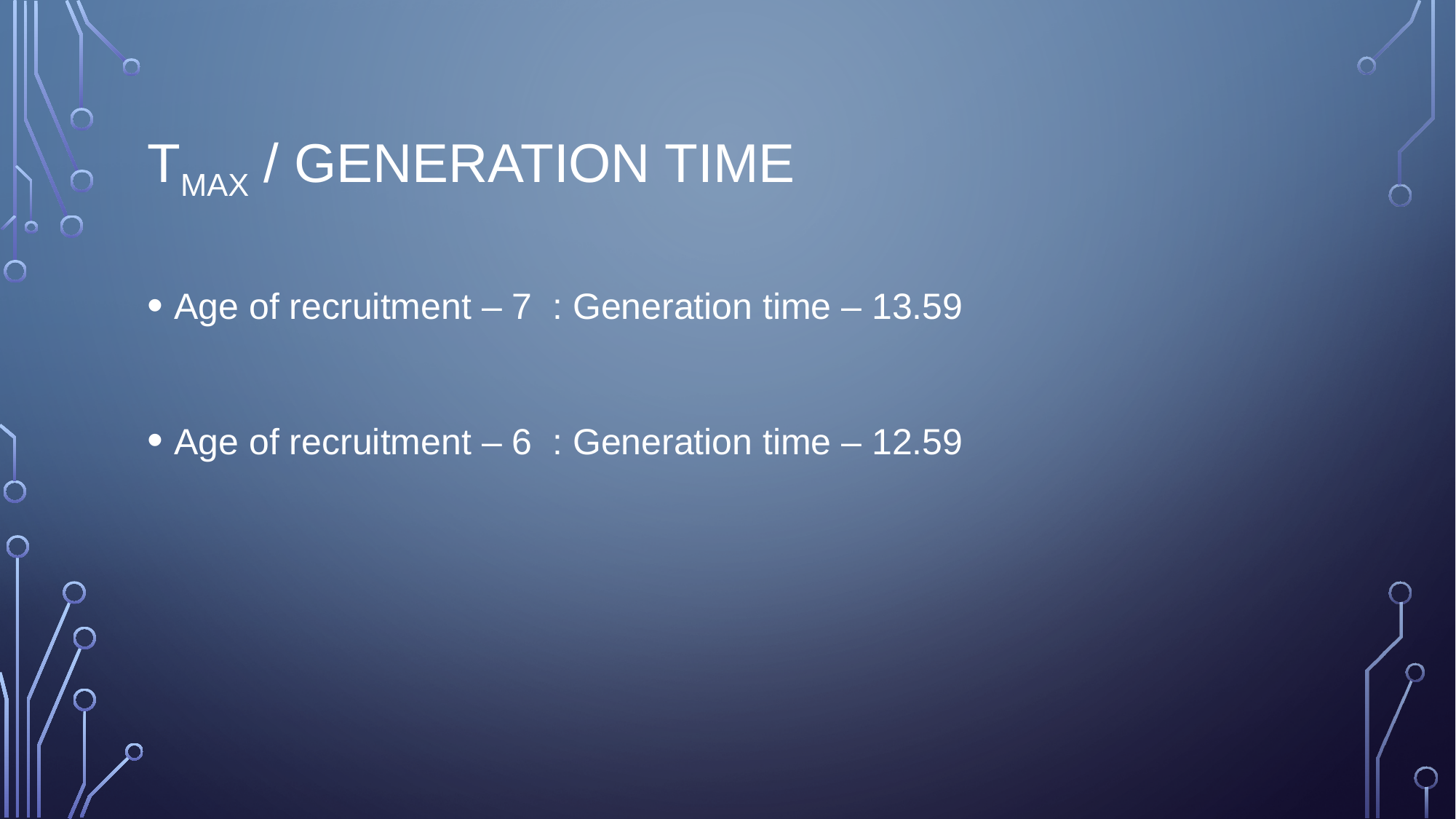

# Tmax / Generation time
Age of recruitment – 7  : Generation time – 13.59

Age of recruitment – 6  : Generation time – 12.59